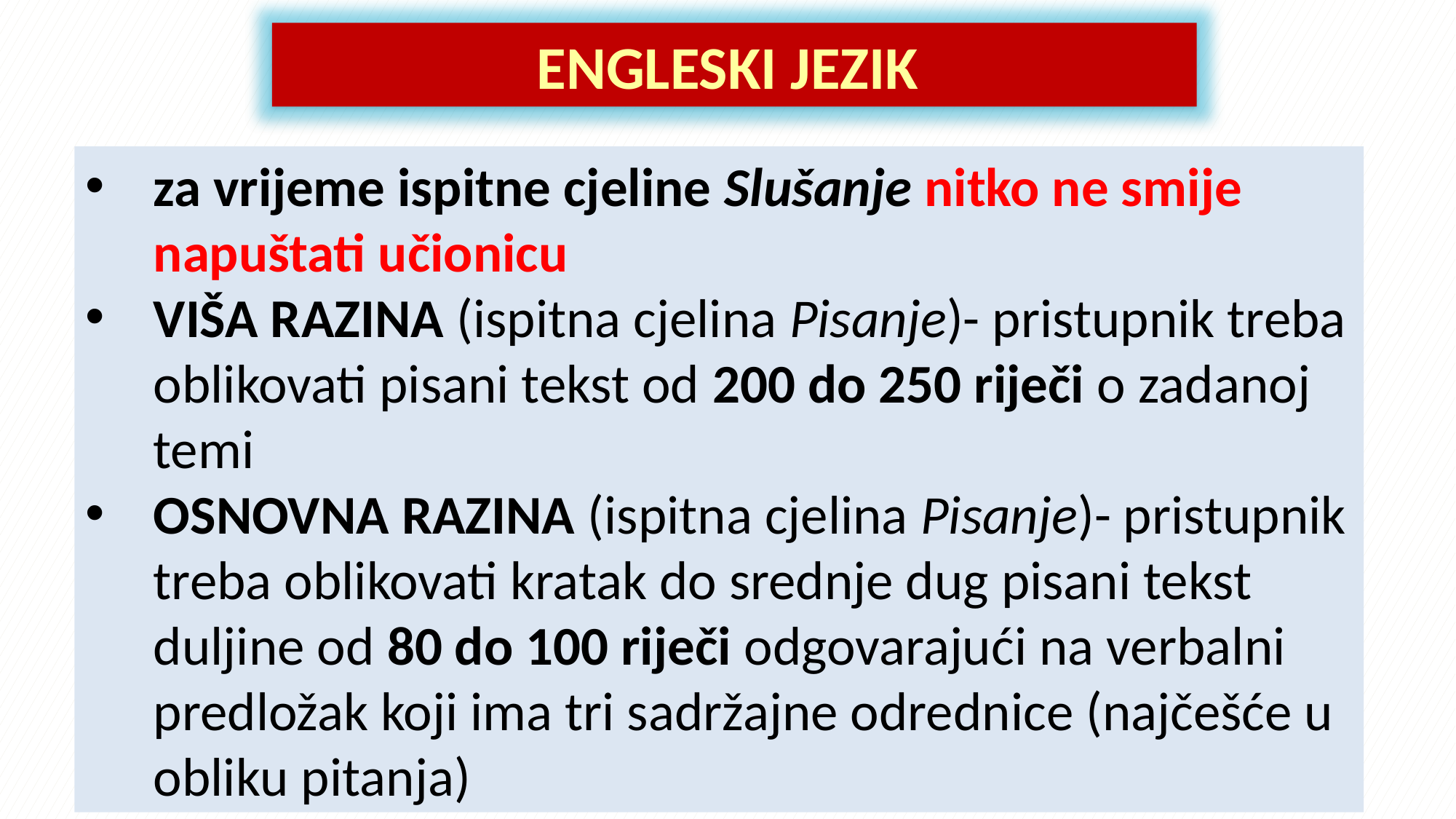

ENGLESKI JEZIK
za vrijeme ispitne cjeline Slušanje nitko ne smije napuštati učionicu
VIŠA RAZINA (ispitna cjelina Pisanje)- pristupnik treba oblikovati pisani tekst od 200 do 250 riječi o zadanoj temi
OSNOVNA RAZINA (ispitna cjelina Pisanje)- pristupnik treba oblikovati kratak do srednje dug pisani tekst duljine od 80 do 100 riječi odgovarajući na verbalni predložak koji ima tri sadržajne odrednice (najčešće u obliku pitanja)